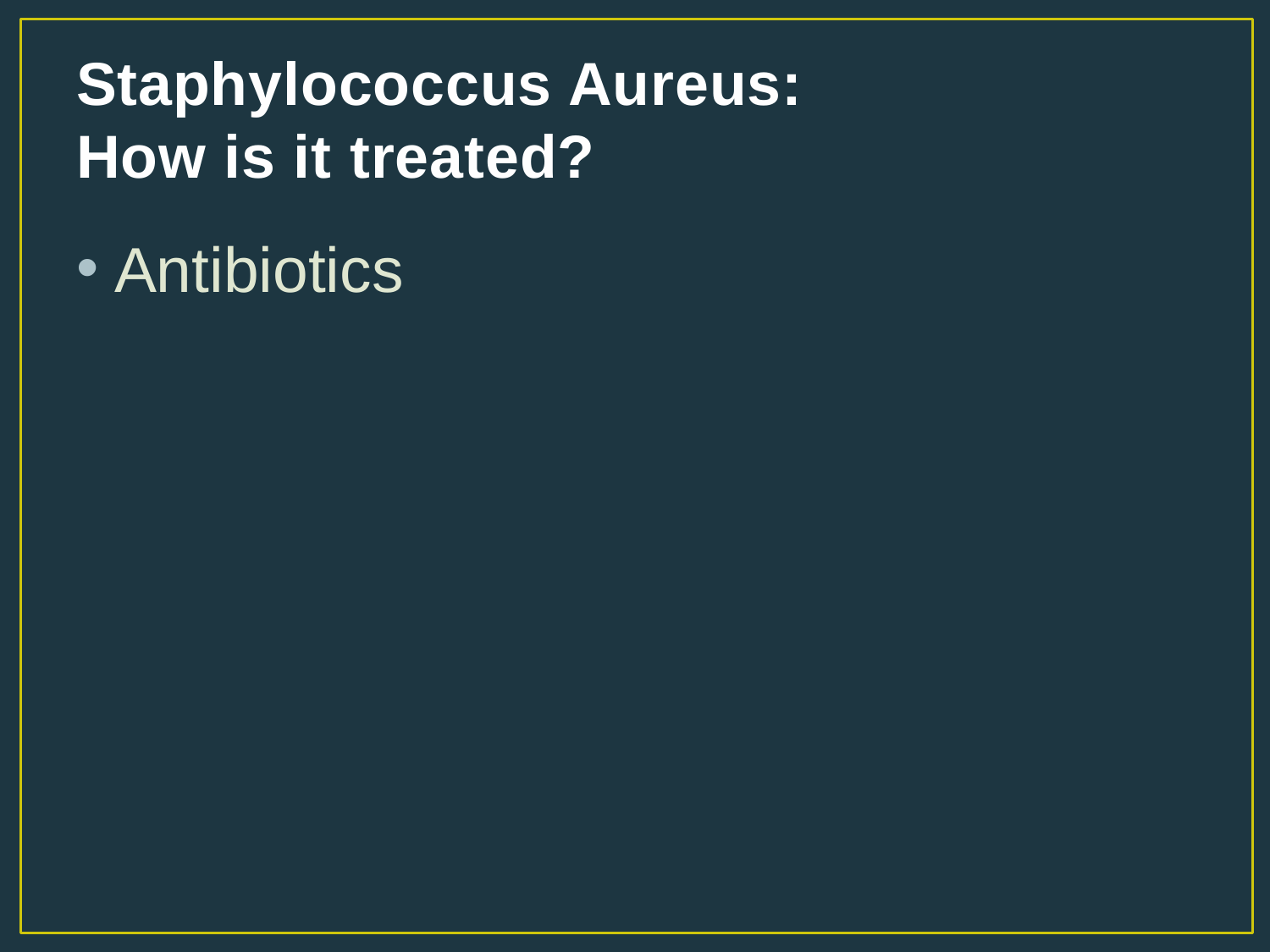

# Staphylococcus Aureus: How is it treated?
Antibiotics